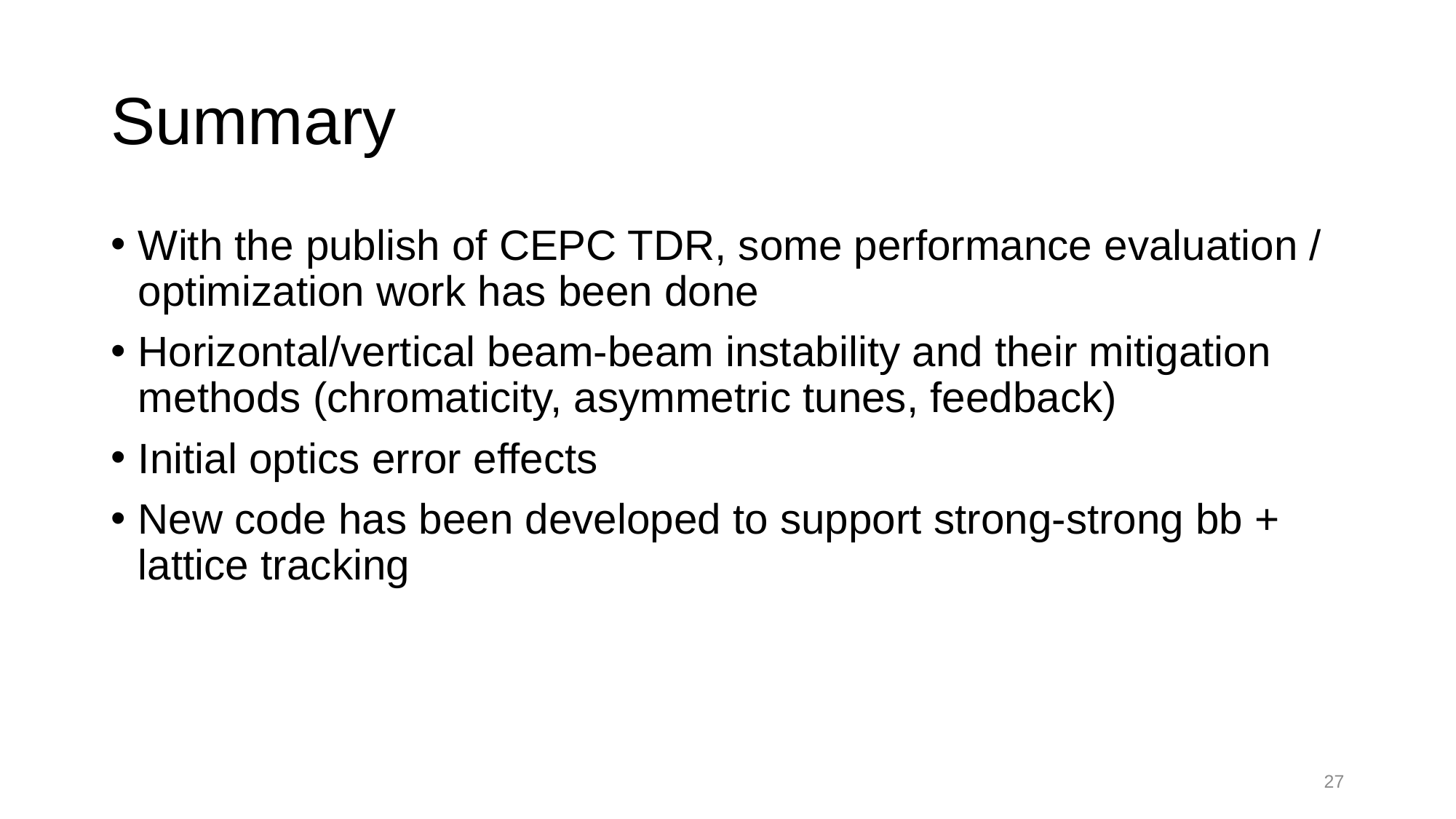

# Summary
With the publish of CEPC TDR, some performance evaluation / optimization work has been done
Horizontal/vertical beam-beam instability and their mitigation methods (chromaticity, asymmetric tunes, feedback)
Initial optics error effects
New code has been developed to support strong-strong bb + lattice tracking

27